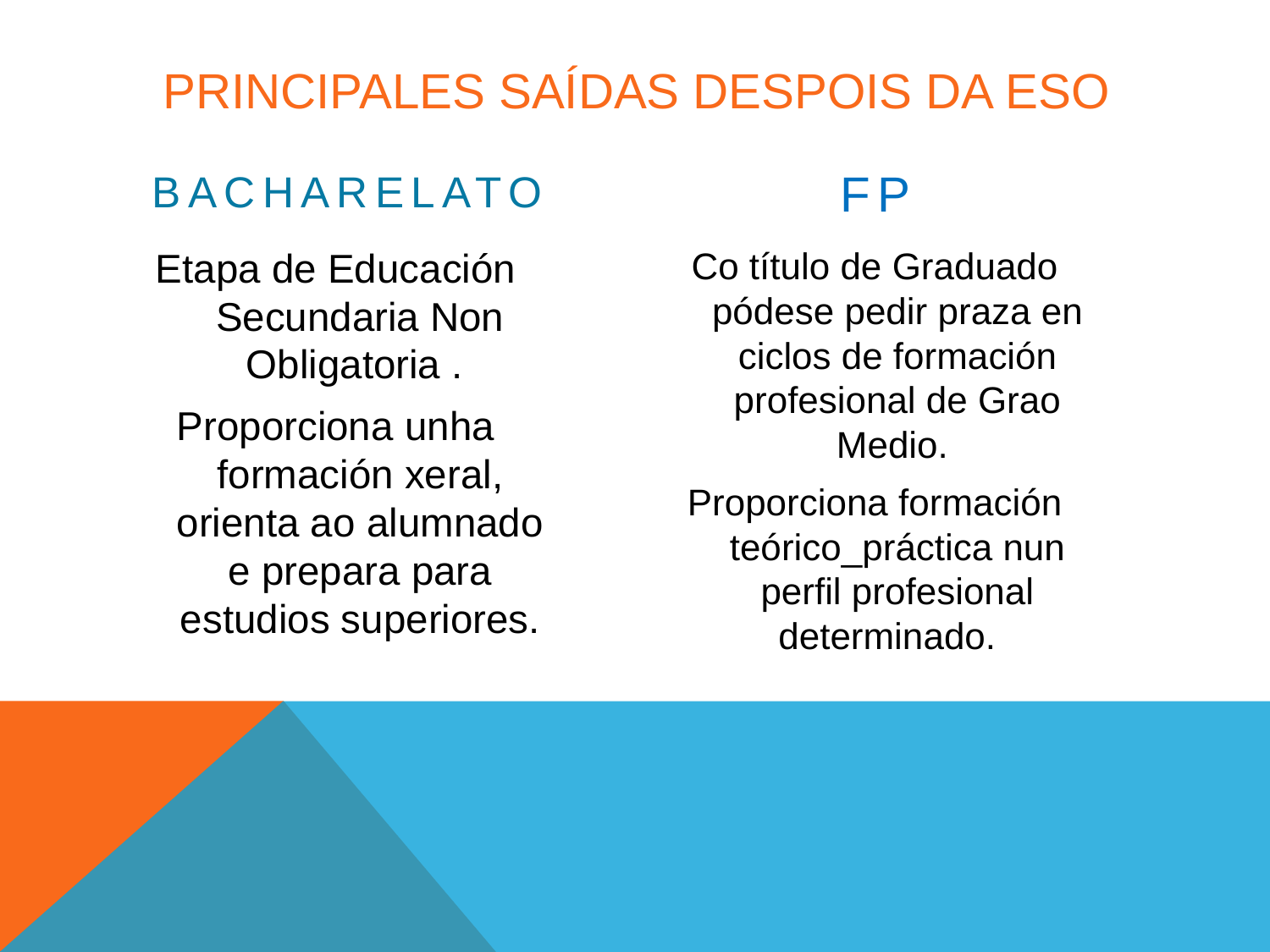

# Principales saídas despois da eso
bacharelato
fp
Etapa de Educación Secundaria Non Obligatoria .
Proporciona unha formación xeral, orienta ao alumnado e prepara para estudios superiores.

Co título de Graduado pódese pedir praza en ciclos de formación profesional de Grao Medio.
Proporciona formación teórico_práctica nun perfil profesional determinado.